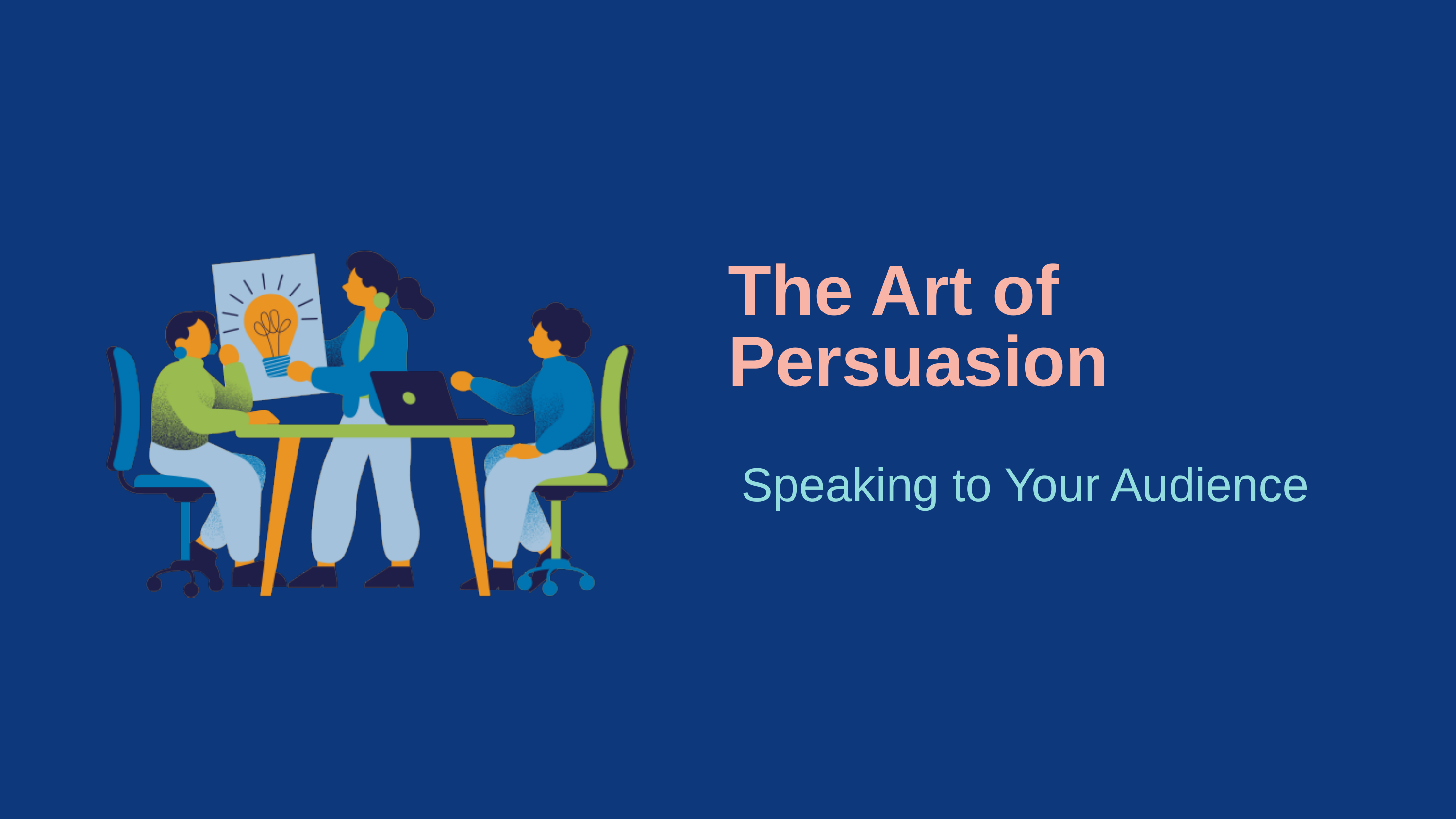

The Art of Persuasion
 Speaking to Your Audience